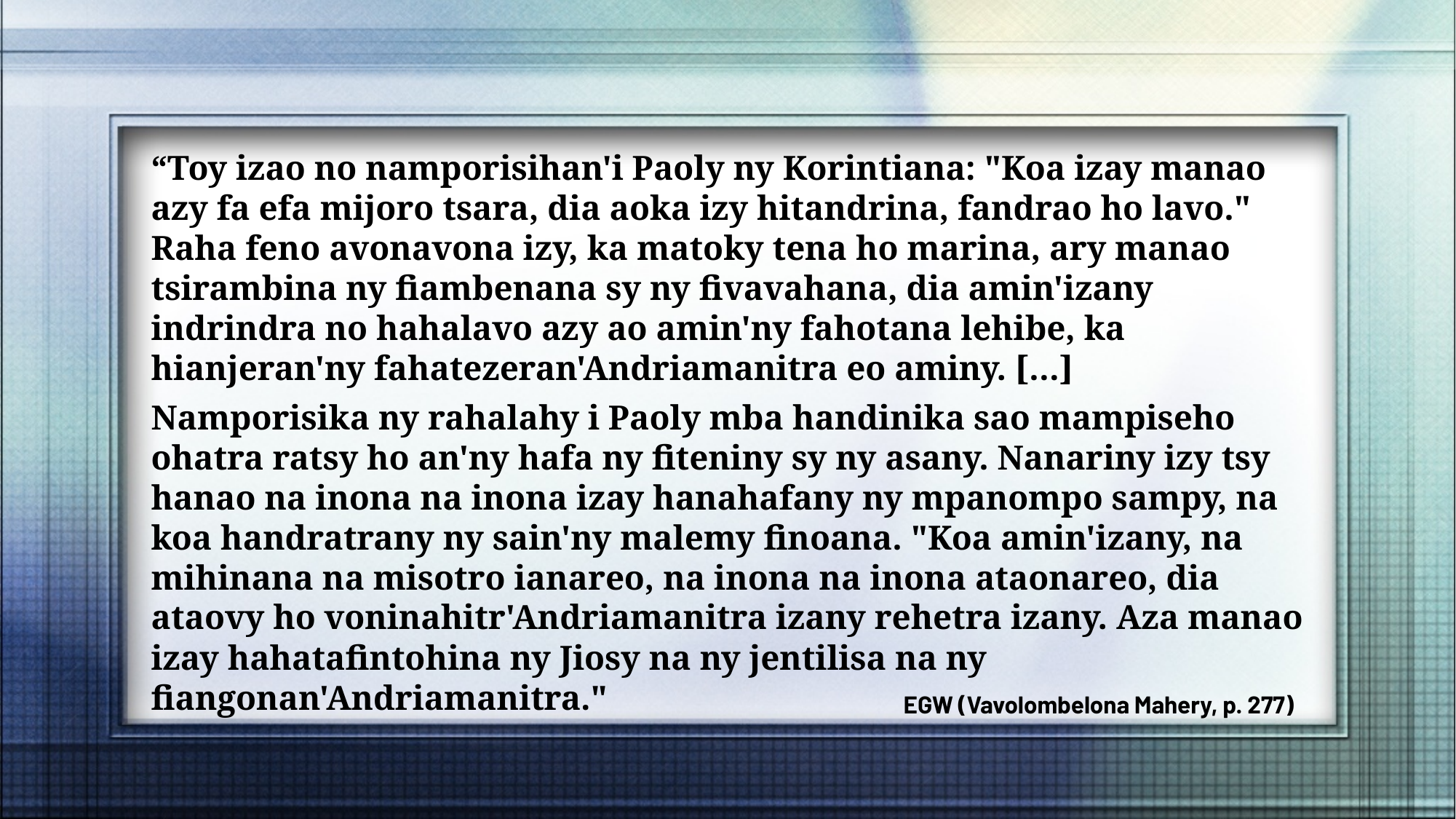

“Toy izao no namporisihan'i Paoly ny Korintiana: "Koa izay manao azy fa efa mijoro tsara, dia aoka izy hitandrina, fandrao ho lavo." Raha feno avonavona izy, ka matoky tena ho marina, ary manao tsirambina ny fiambenana sy ny fivavahana, dia amin'izany indrindra no hahalavo azy ao amin'ny fahotana lehibe, ka hianjeran'ny fahatezeran'Andriamanitra eo aminy. […]
Namporisika ny rahalahy i Paoly mba handinika sao mampiseho ohatra ratsy ho an'ny hafa ny fiteniny sy ny asany. Nanariny izy tsy hanao na inona na inona izay hanahafany ny mpanompo sampy, na koa handratrany ny sain'ny malemy finoana. "Koa amin'izany, na mihinana na misotro ianareo, na inona na inona ataonareo, dia ataovy ho voninahitr'Andriamanitra izany rehetra izany. Aza manao izay hahatafintohina ny Jiosy na ny jentilisa na ny fiangonan'Andriamanitra."
EGW (Vavolombelona Mahery, p. 277)